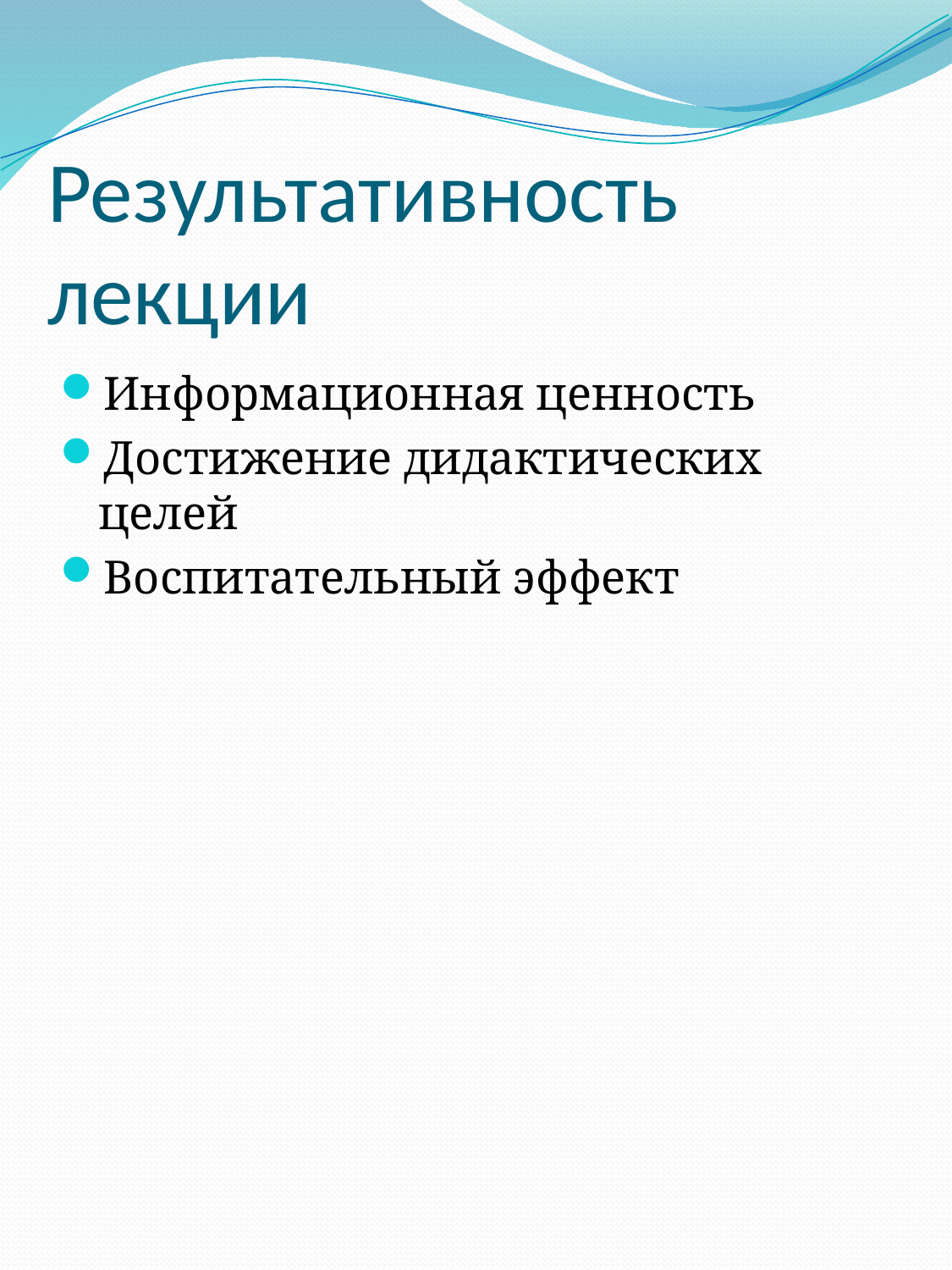

# Результативность лекции
Информационная ценность
Достижение дидактических целей
Воспитательный эффект